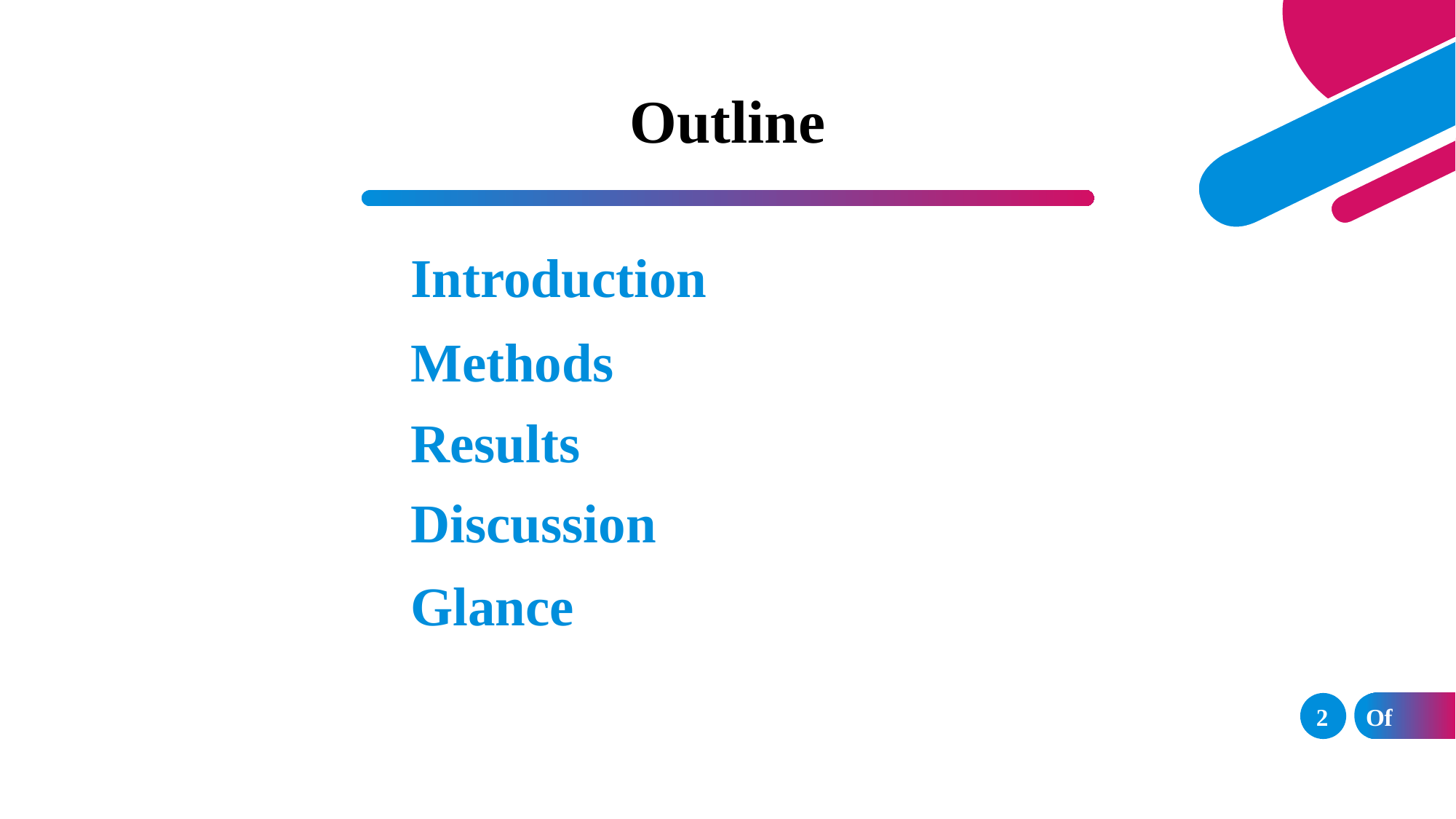

# Outline
Introduction
Methods

Results
Discussion
Glance
2
Of	33